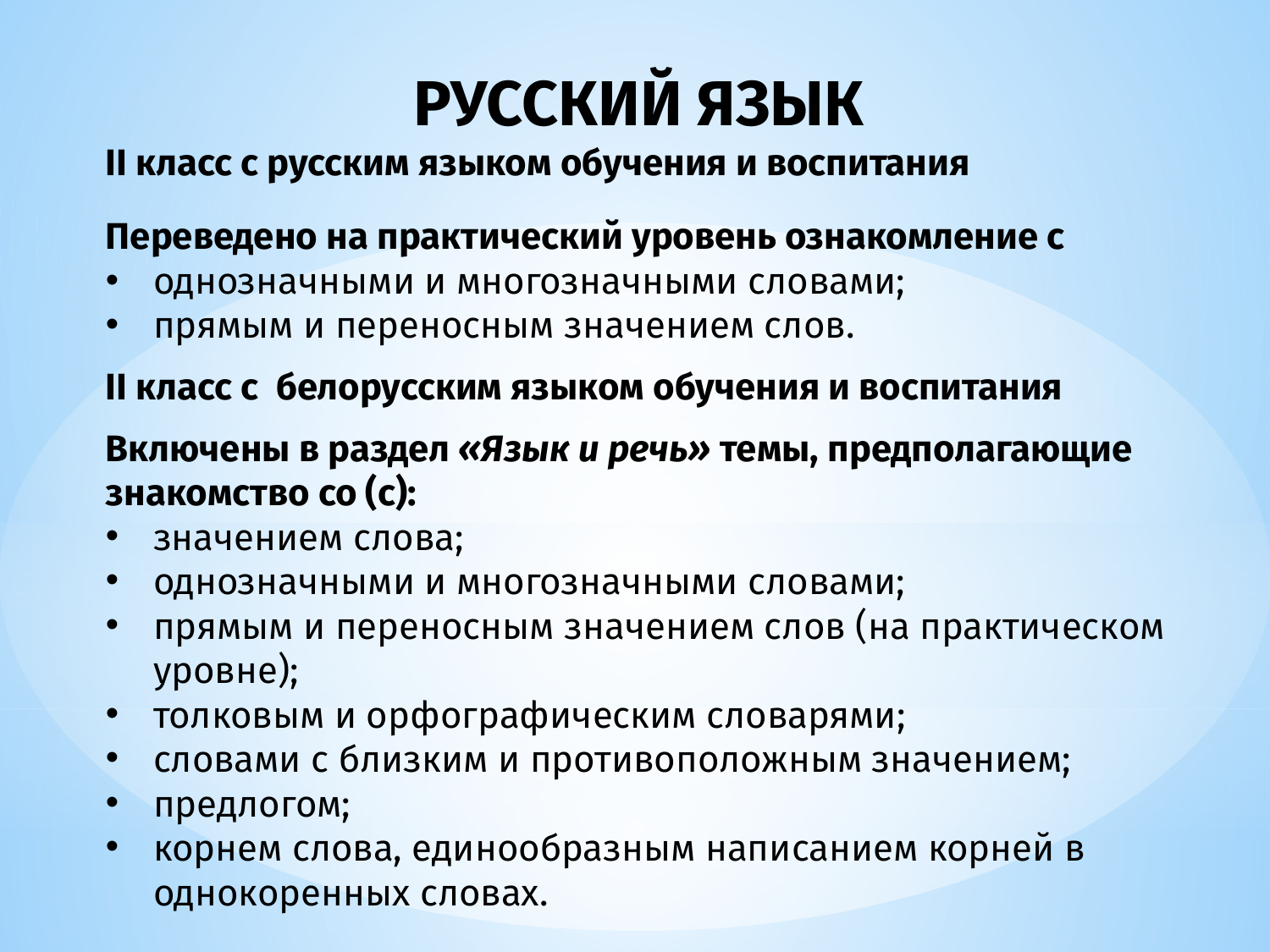

РУССКИЙ ЯЗЫК
II класс с русским языком обучения и воспитания

Переведено на практический уровень ознакомление с
однозначными и многозначными словами;
прямым и переносным значением слов.

II класс с  белорусским языком обучения и воспитания

Включены в раздел «Язык и речь» темы, предполагающие знакомство со (с):
значением слова;
однозначными и многозначными словами;
прямым и переносным значением слов (на практическом уровне);
толковым и орфографическим словарями;
словами с близким и противоположным значением;
предлогом;
корнем слова, единообразным написанием корней в однокоренных словах.